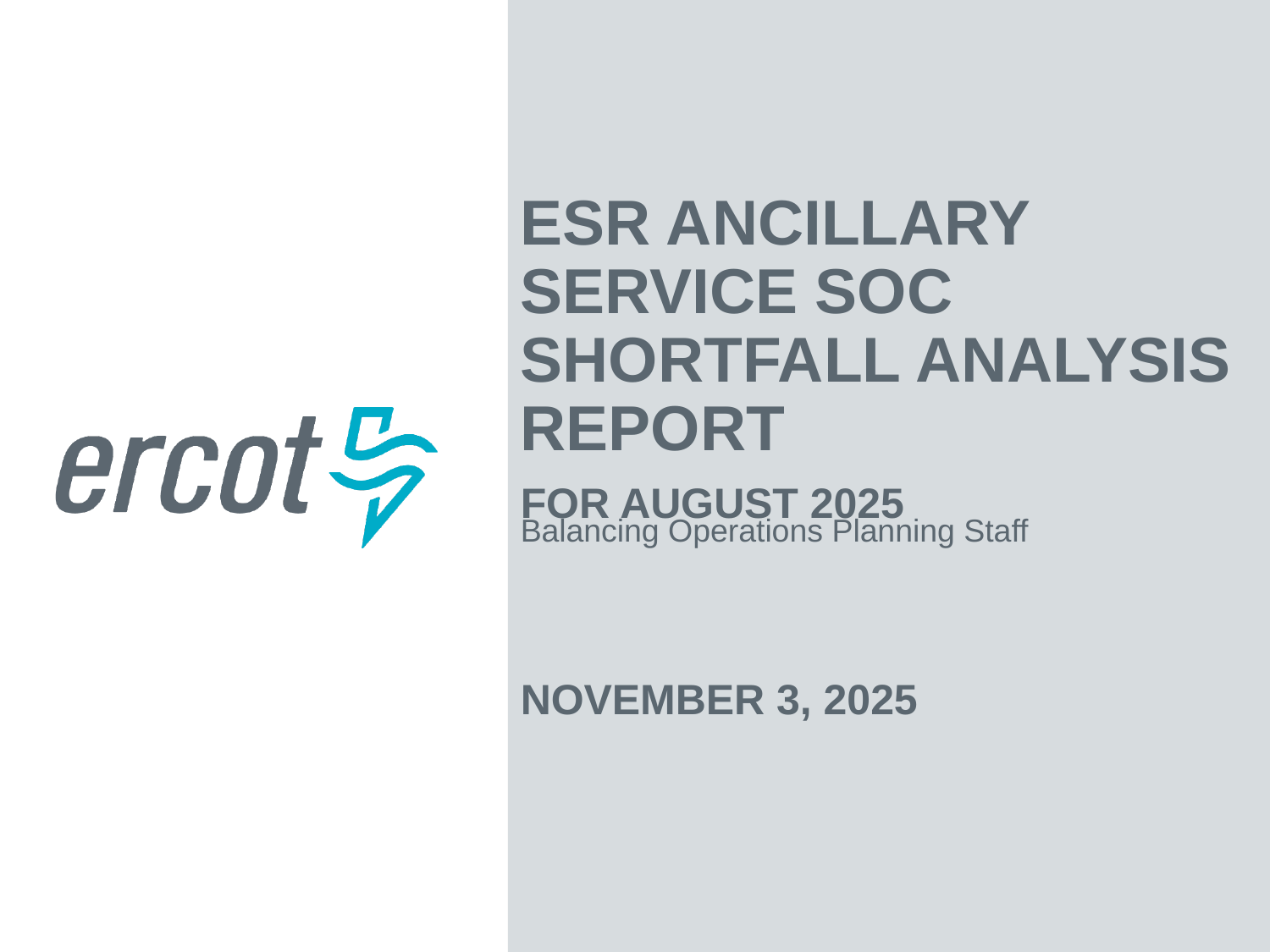

ESR Ancillary Service SOC Shortfall Analysis Report
For August 2025
Balancing Operations Planning Staff

November 3, 2025